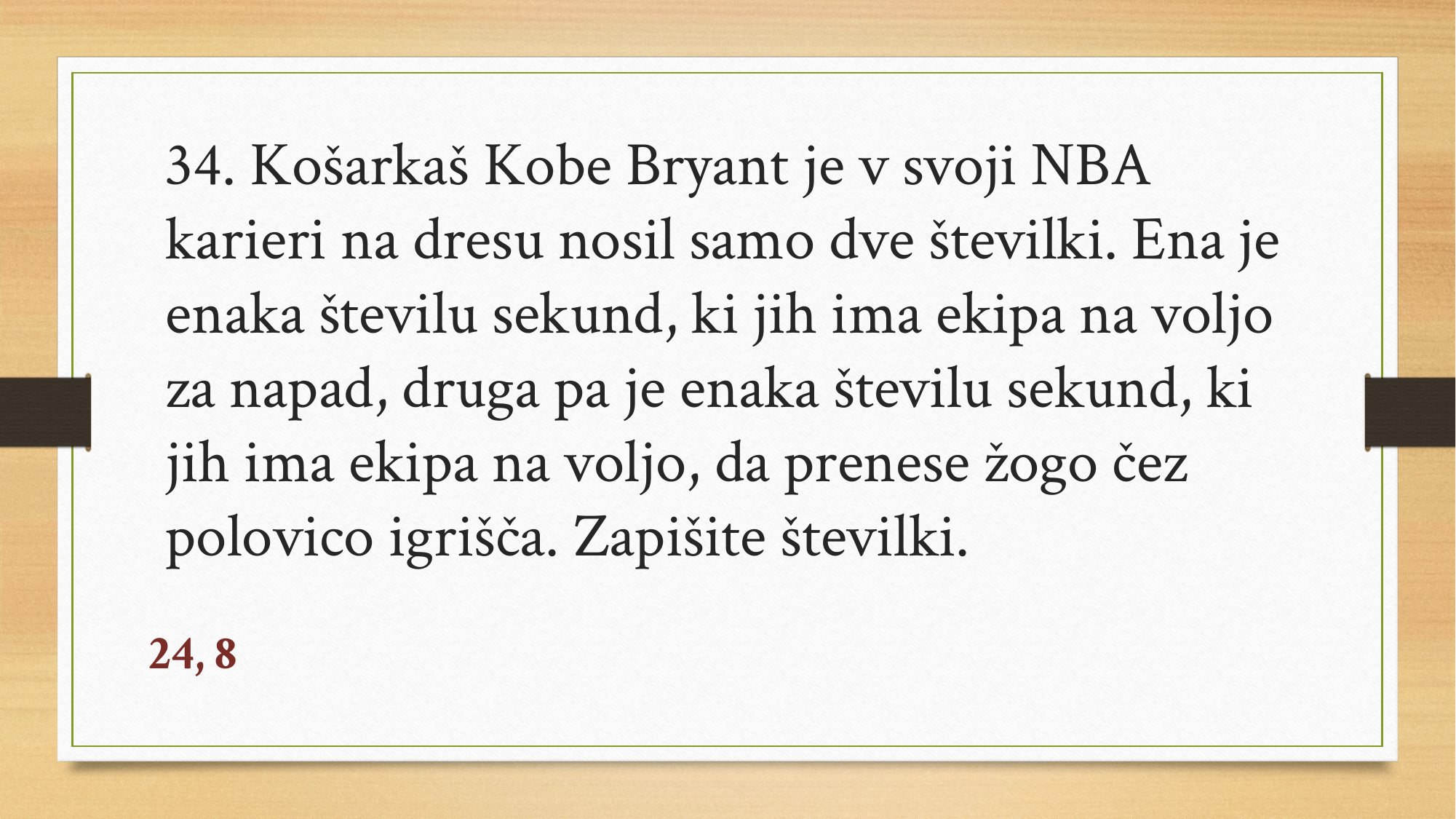

34. Košarkaš Kobe Bryant je v svoji NBA karieri na dresu nosil samo dve številki. Ena je enaka številu sekund, ki jih ima ekipa na voljo za napad, druga pa je enaka številu sekund, ki jih ima ekipa na voljo, da prenese žogo čez polovico igrišča. Zapišite številki.
24, 8